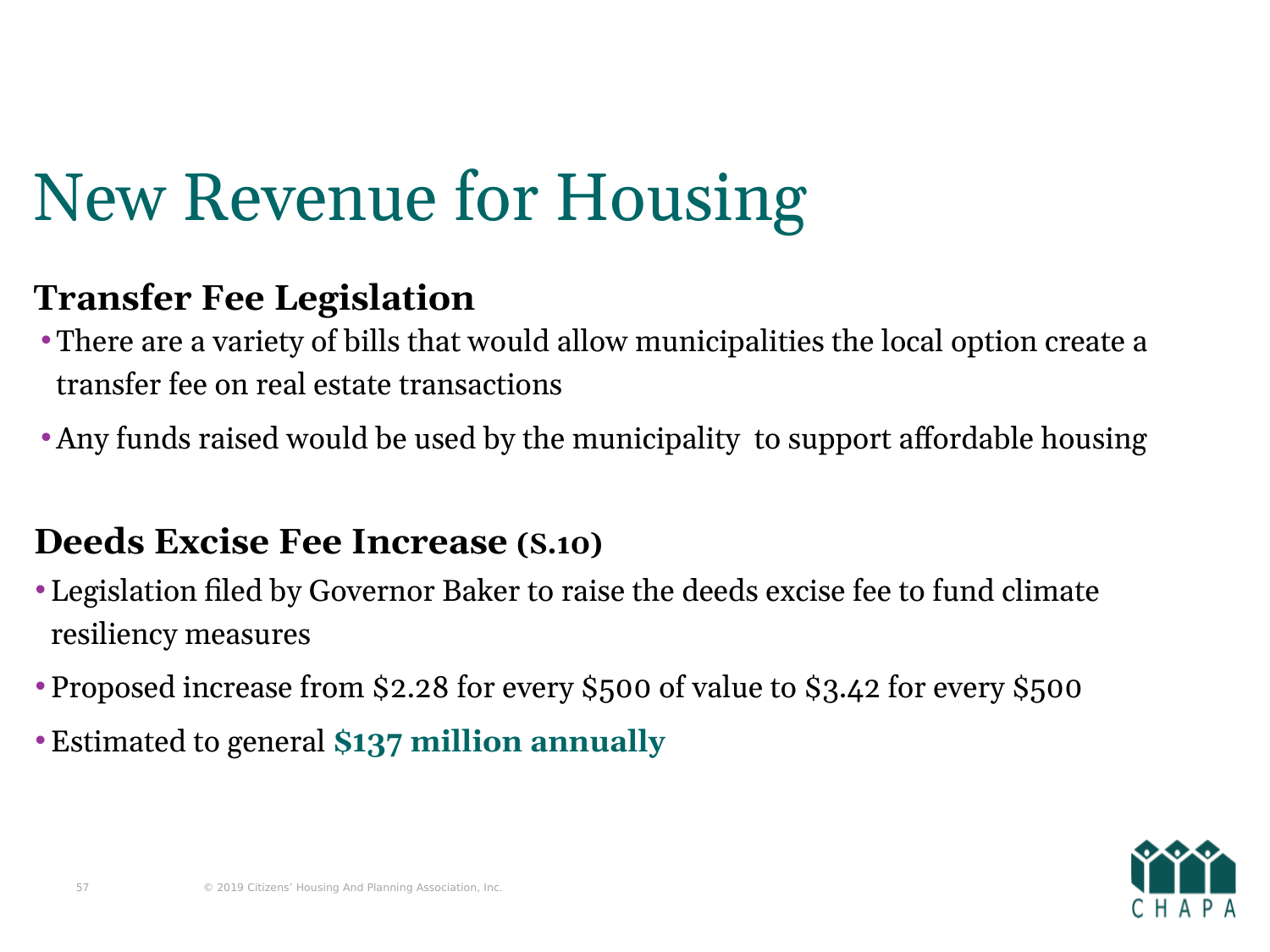

# New Revenue for Housing
Transfer Fee Legislation
There are a variety of bills that would allow municipalities the local option create a transfer fee on real estate transactions
Any funds raised would be used by the municipality  to support affordable housing
Deeds Excise Fee Increase (S.10)
Legislation filed by Governor Baker to raise the deeds excise fee to fund climate resiliency measures
Proposed increase from $2.28 for every $500 of value to $3.42 for every $500
Estimated to general $137 million annually